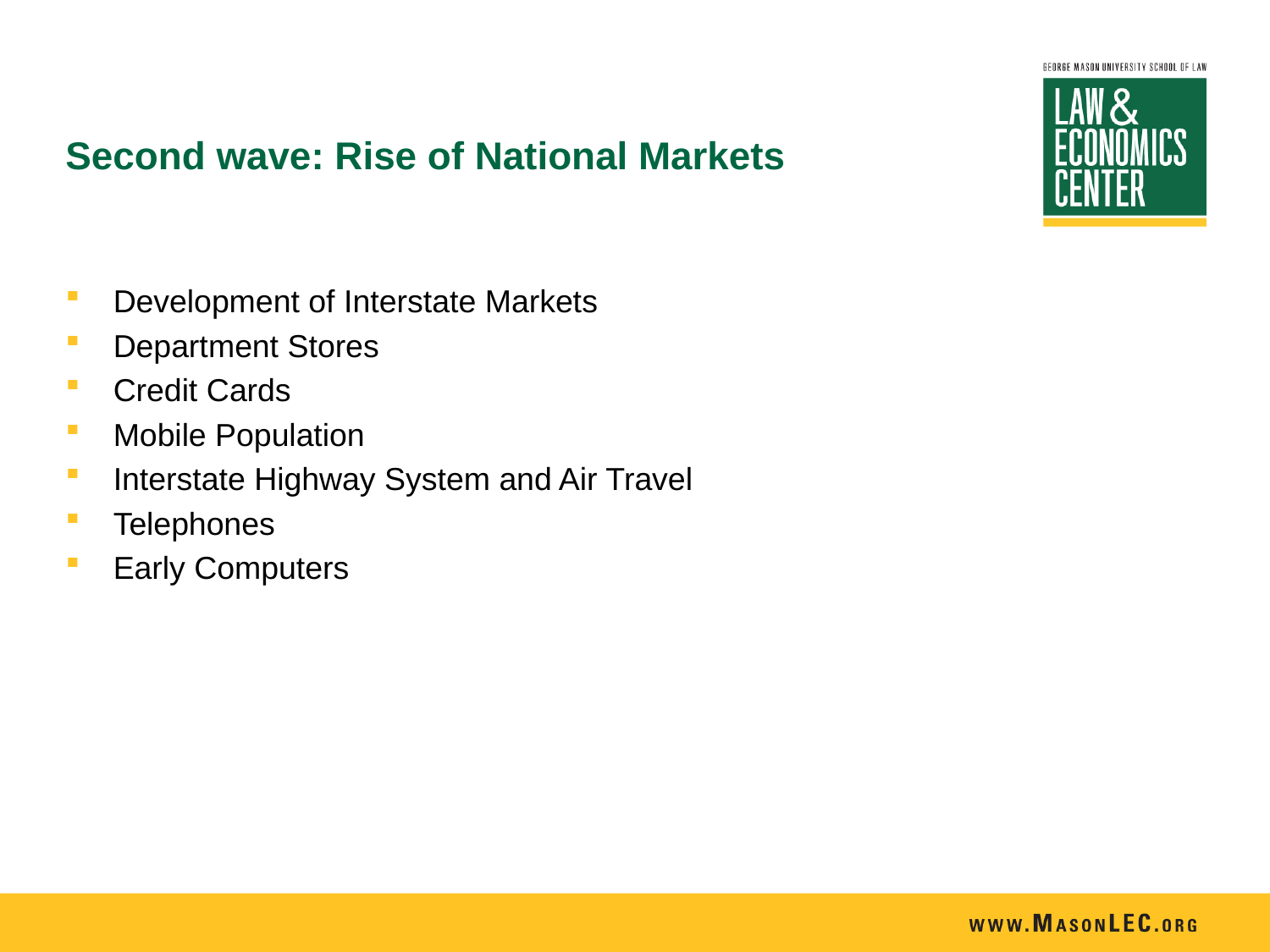

# Second wave: Rise of National Markets
Development of Interstate Markets
Department Stores
Credit Cards
Mobile Population
Interstate Highway System and Air Travel
Telephones
Early Computers